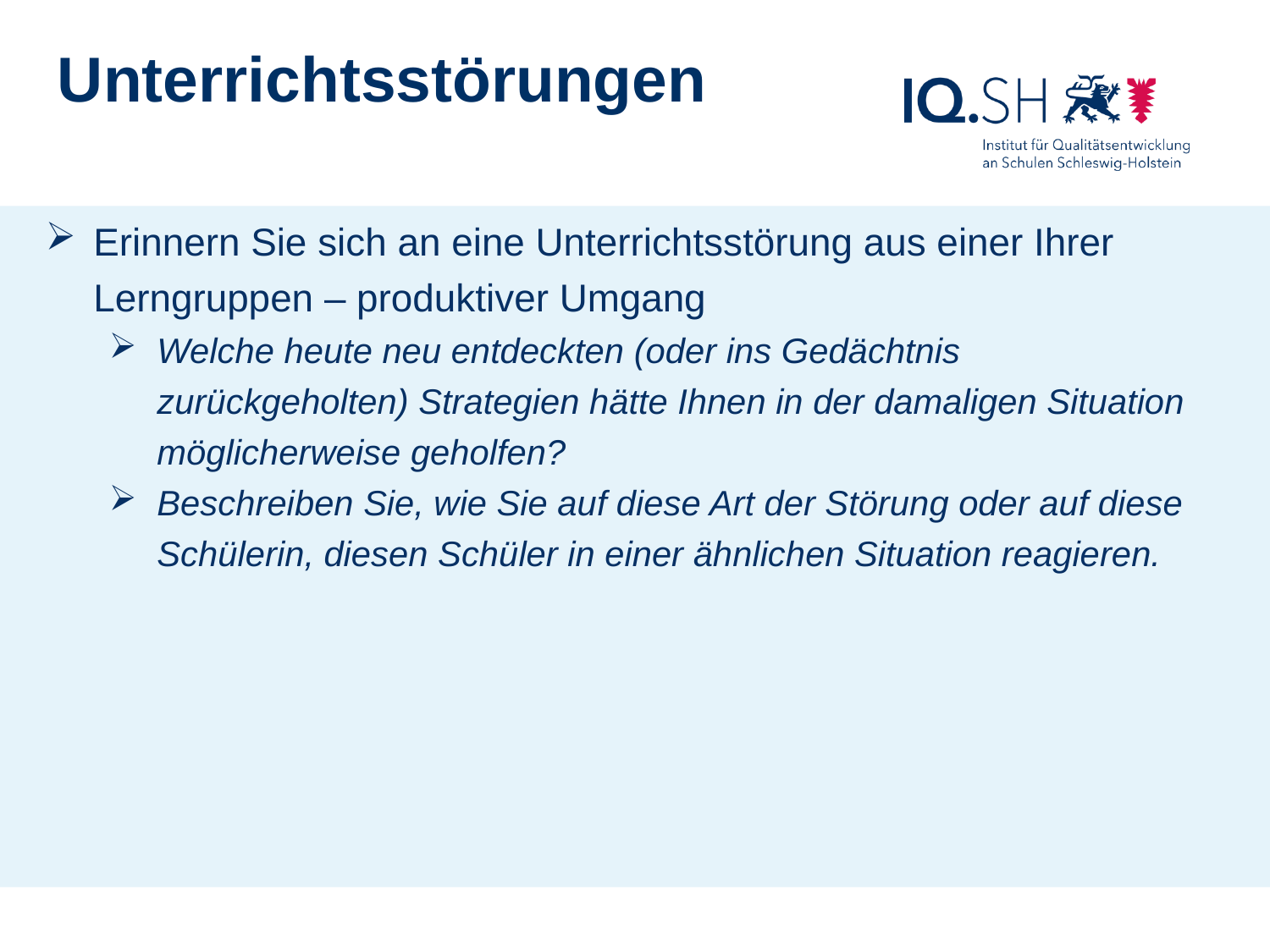

Unterrichtsstörungen
Erinnern Sie sich an eine Unterrichtsstörung aus einer Ihrer Lerngruppen – produktiver Umgang
Welche heute neu entdeckten (oder ins Gedächtnis zurückgeholten) Strategien hätte Ihnen in der damaligen Situation möglicherweise geholfen?
Beschreiben Sie, wie Sie auf diese Art der Störung oder auf diese Schülerin, diesen Schüler in einer ähnlichen Situation reagieren.